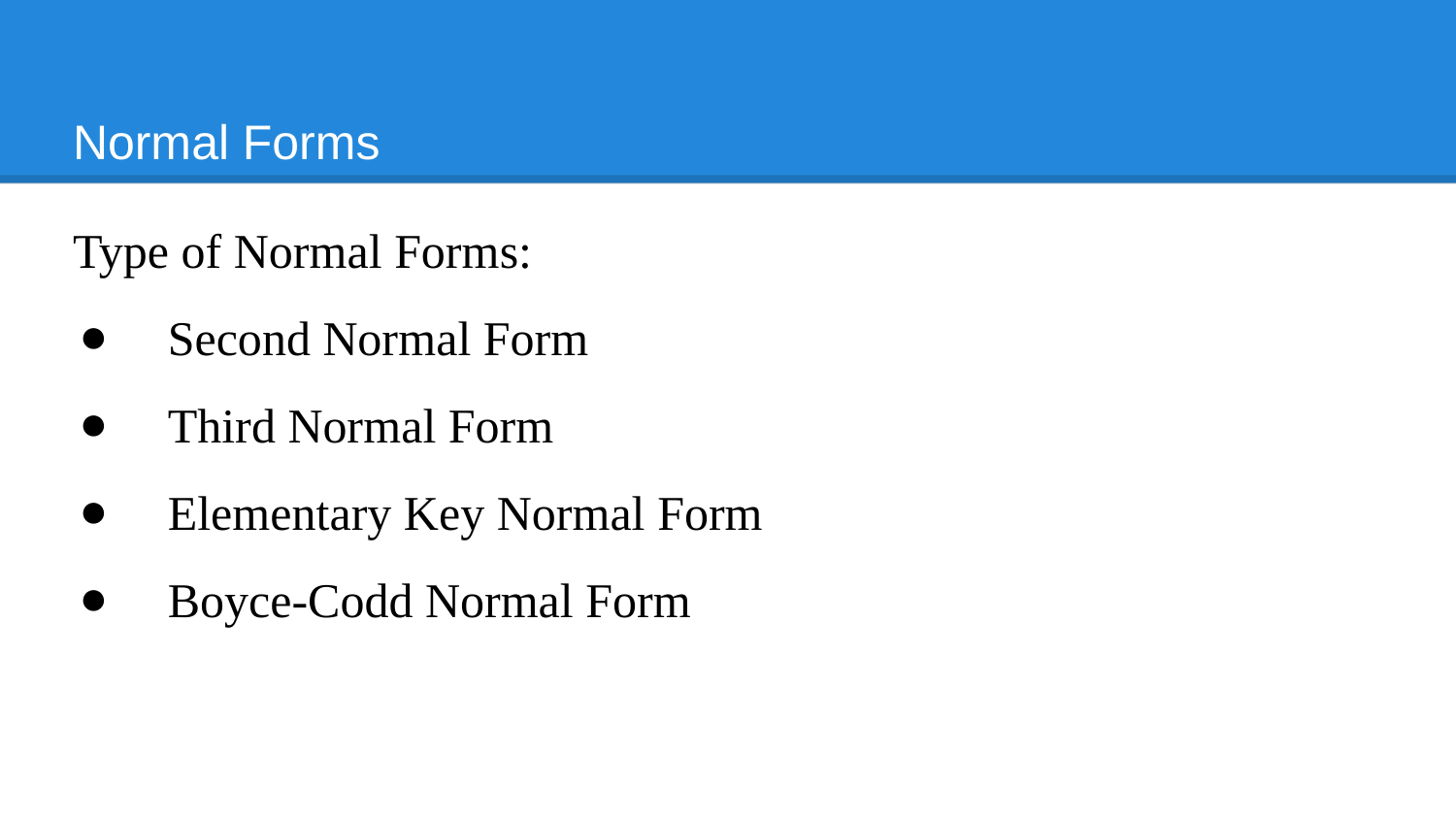

# Normal Forms
Type of Normal Forms:
Second Normal Form
Third Normal Form
Elementary Key Normal Form
Boyce-Codd Normal Form